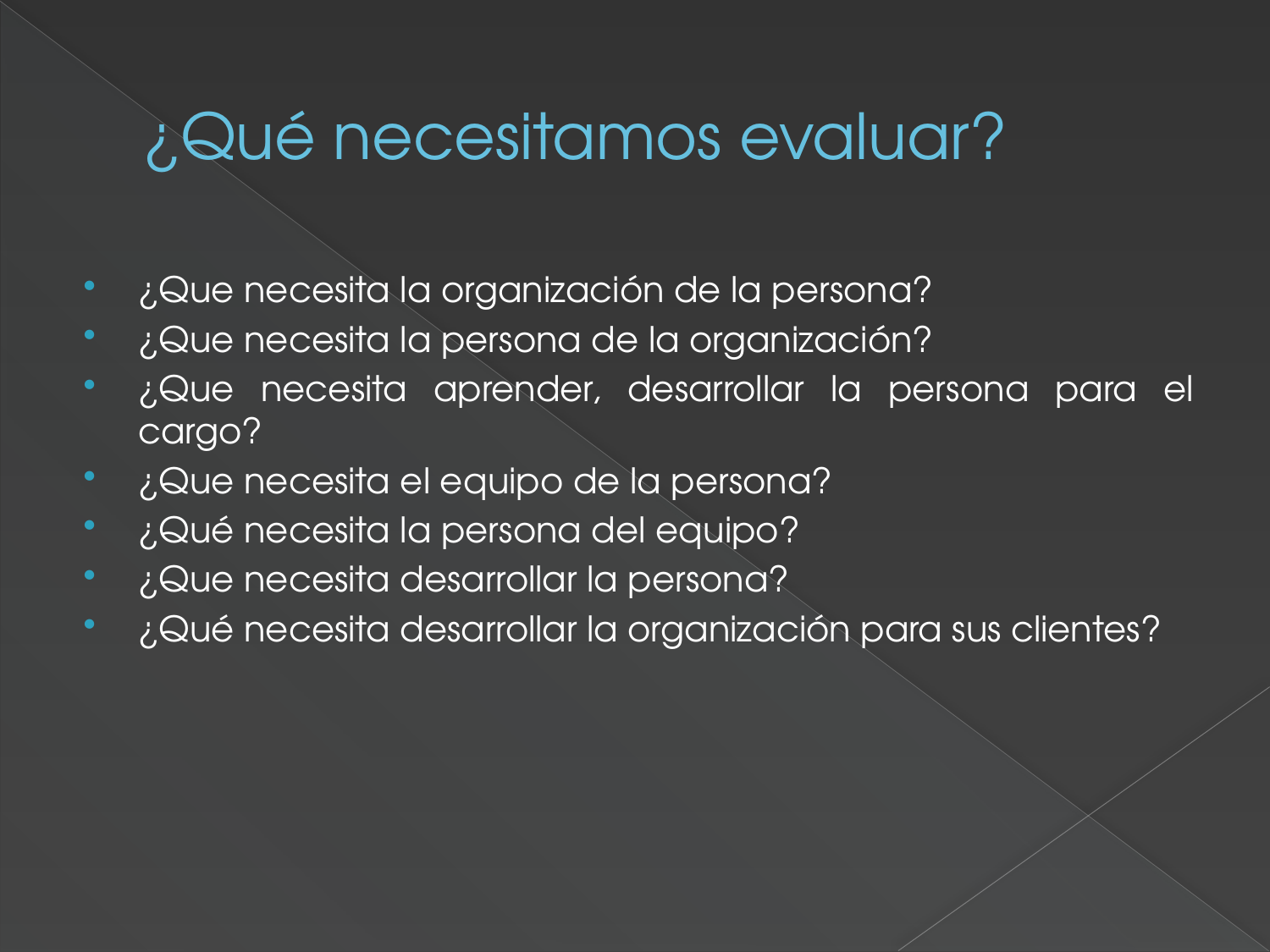

# ¿Qué necesitamos evaluar?
¿Que necesita la organización de la persona?
¿Que necesita la persona de la organización?
¿Que necesita aprender, desarrollar la persona para el cargo?
¿Que necesita el equipo de la persona?
¿Qué necesita la persona del equipo?
¿Que necesita desarrollar la persona?
¿Qué necesita desarrollar la organización para sus clientes?